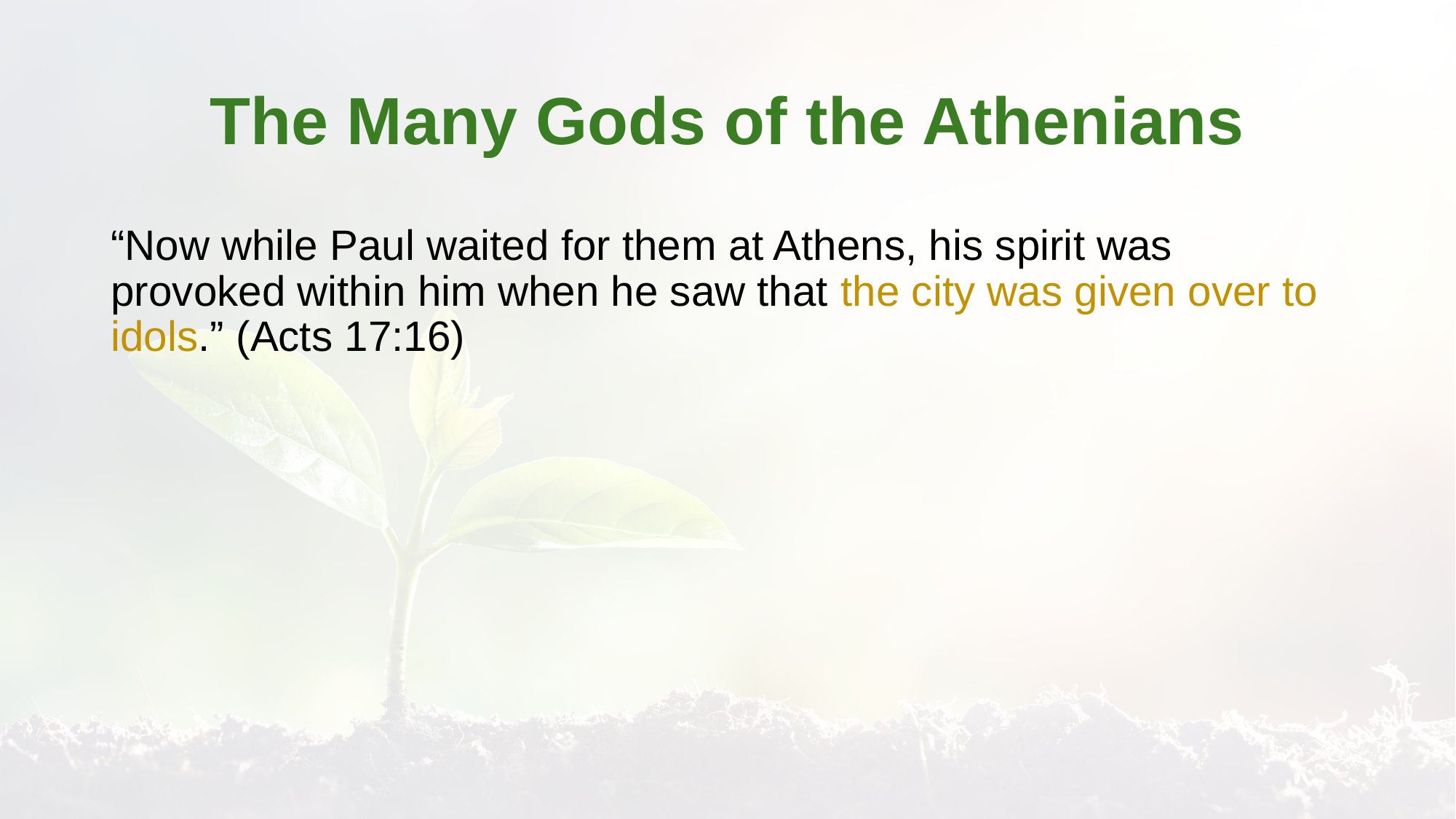

# The Many Gods of the Athenians
“Now while Paul waited for them at Athens, his spirit was provoked within him when he saw that the city was given over to idols.” (Acts 17:16)